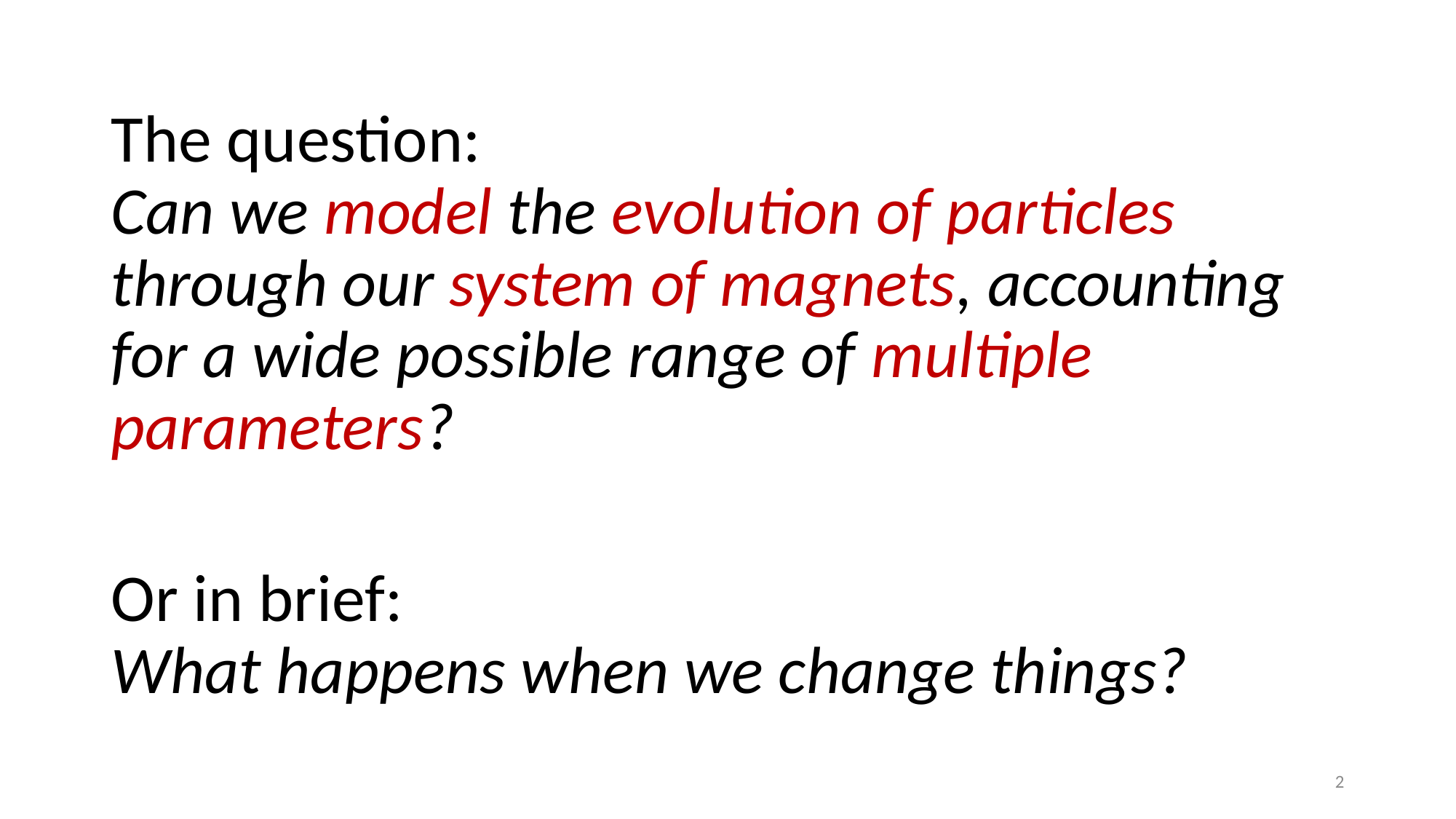

The question:
Can we model the evolution of particles through our system of magnets, accounting for a wide possible range of multiple parameters?
# Or in brief: What happens when we change things?
2